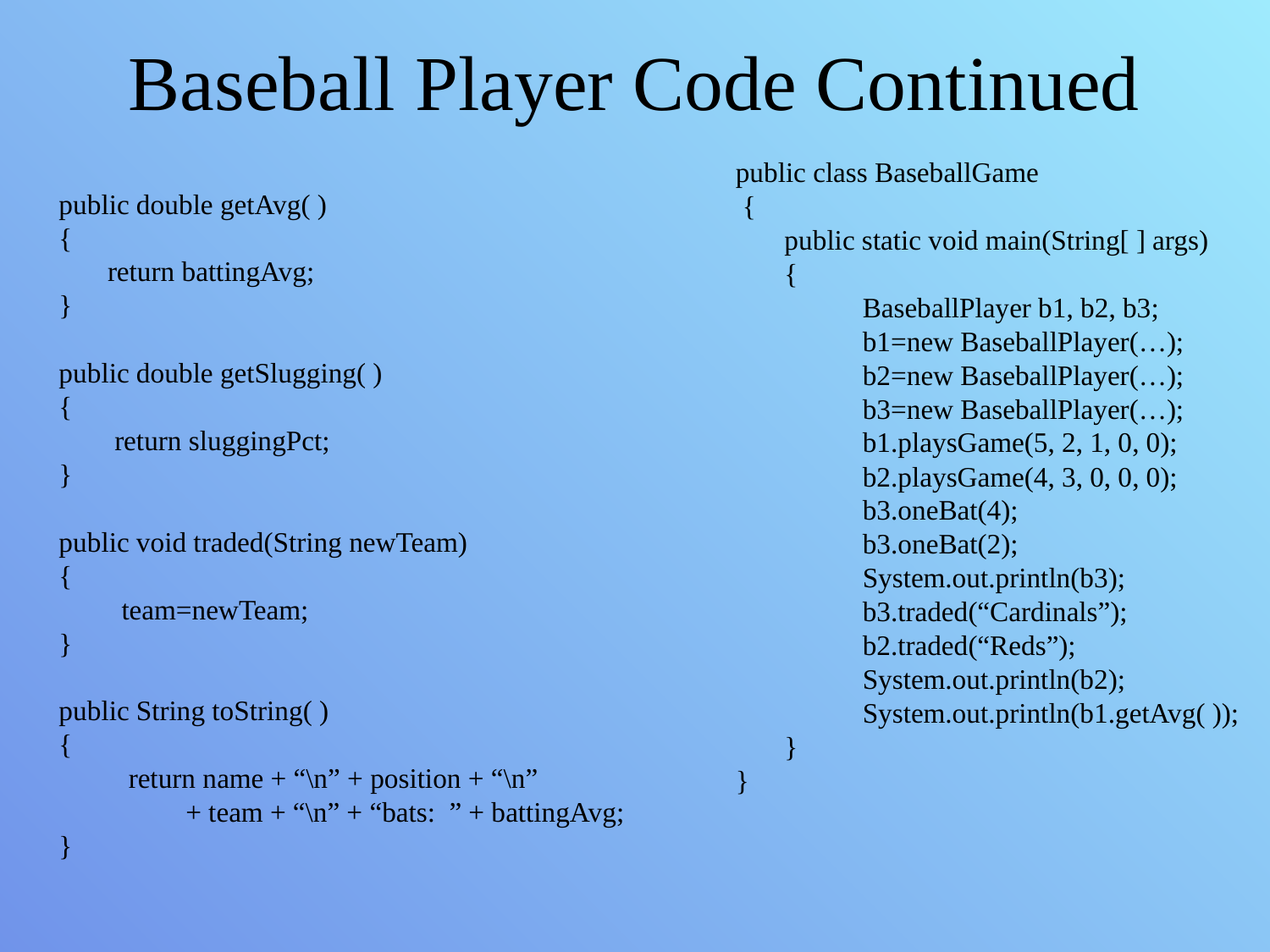

Baseball Player Code Continued
public class BaseballGame
 {
       public static void main(String[ ] args)
       {
	BaseballPlayer b1, b2, b3;
	b1=new BaseballPlayer(…);
	b2=new BaseballPlayer(…);
	b3=new BaseballPlayer(…);
	b1.playsGame(5, 2, 1, 0, 0);
	b2.playsGame(4, 3, 0, 0, 0);
	b3.oneBat(4);
	b3.oneBat(2);
	System.out.println(b3);
	b3.traded(“Cardinals”);
	b2.traded(“Reds”);
	System.out.println(b2);
	System.out.println(b1.getAvg( ));
       }
}
public double getAvg( )
{
       return battingAvg;
}

public double getSlugging( )
{
        return sluggingPct;
}

public void traded(String newTeam)
{
         team=newTeam;
}

public String toString( )
{
          return name + “\n” + position + “\n”
	+ team + “\n” + “bats:  ” + battingAvg;
}